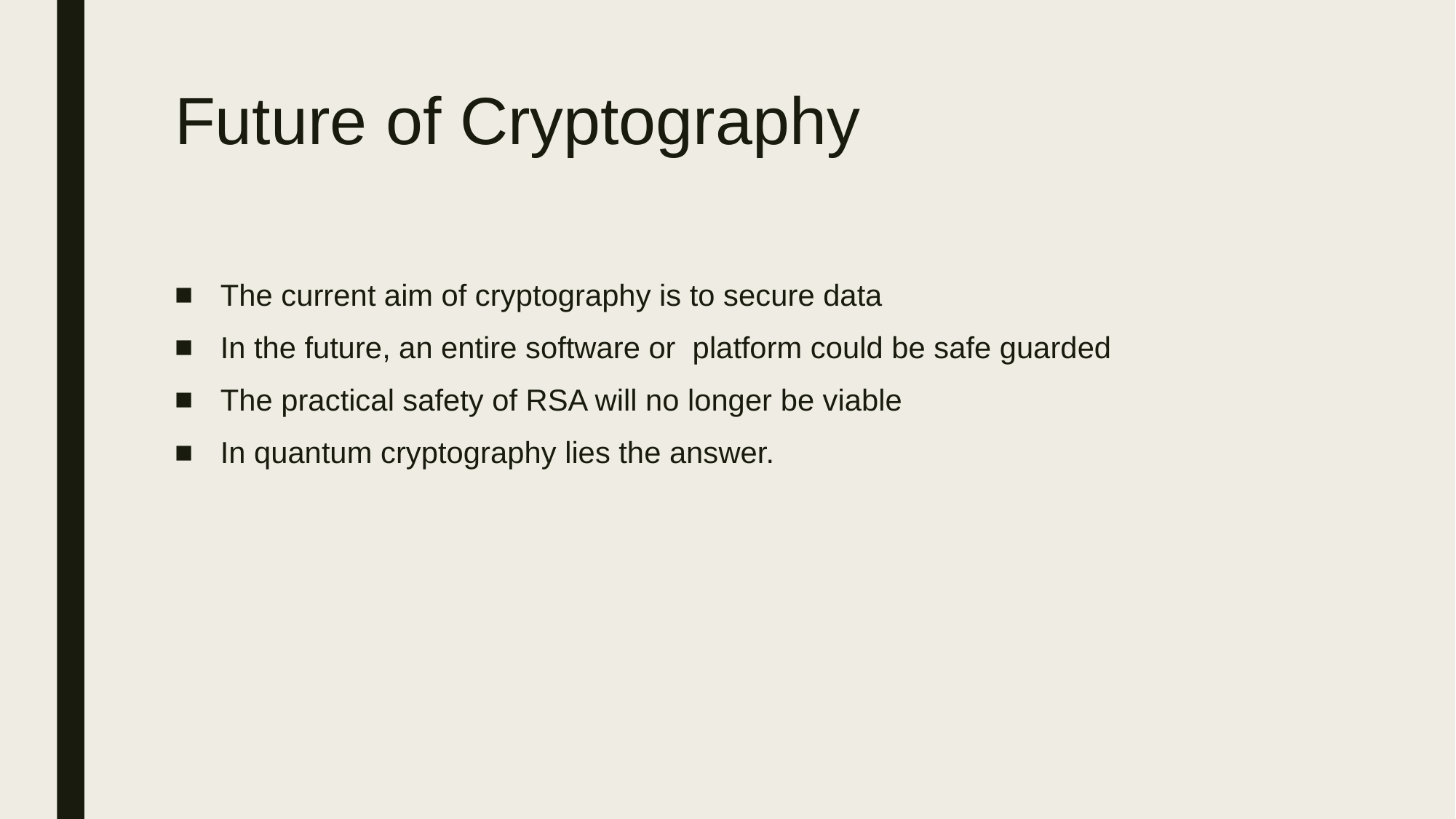

# Future of Cryptography
The current aim of cryptography is to secure data
In the future, an entire software or  platform could be safe guarded
The practical safety of RSA will no longer be viable
In quantum cryptography lies the answer.